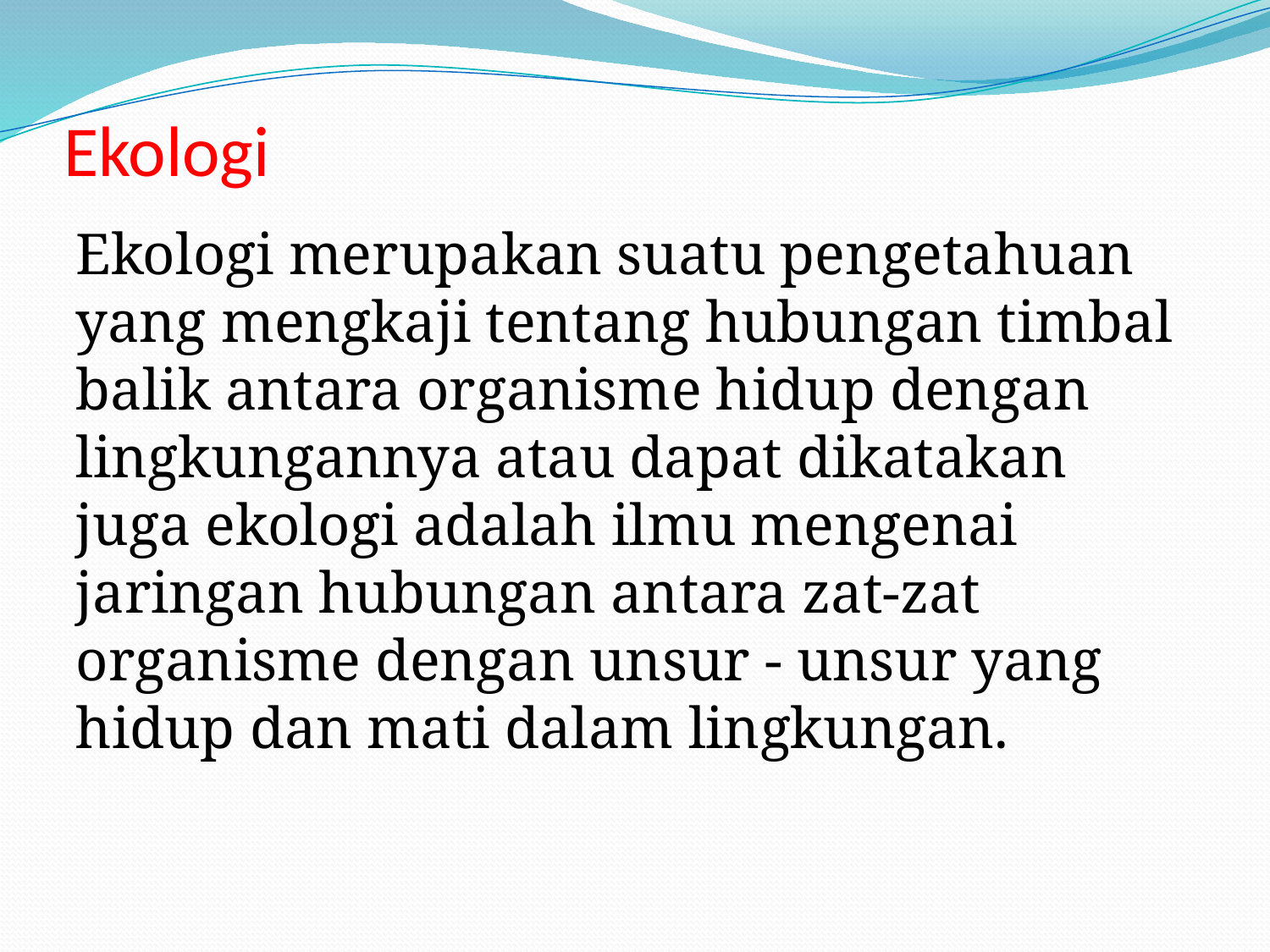

# Ekologi
Ekologi merupakan suatu pengetahuan yang mengkaji tentang hubungan timbal balik antara organisme hidup dengan lingkungannya atau dapat dikatakan juga ekologi adalah ilmu mengenai jaringan hubungan antara zat-zat organisme dengan unsur - unsur yang hidup dan mati dalam lingkungan.